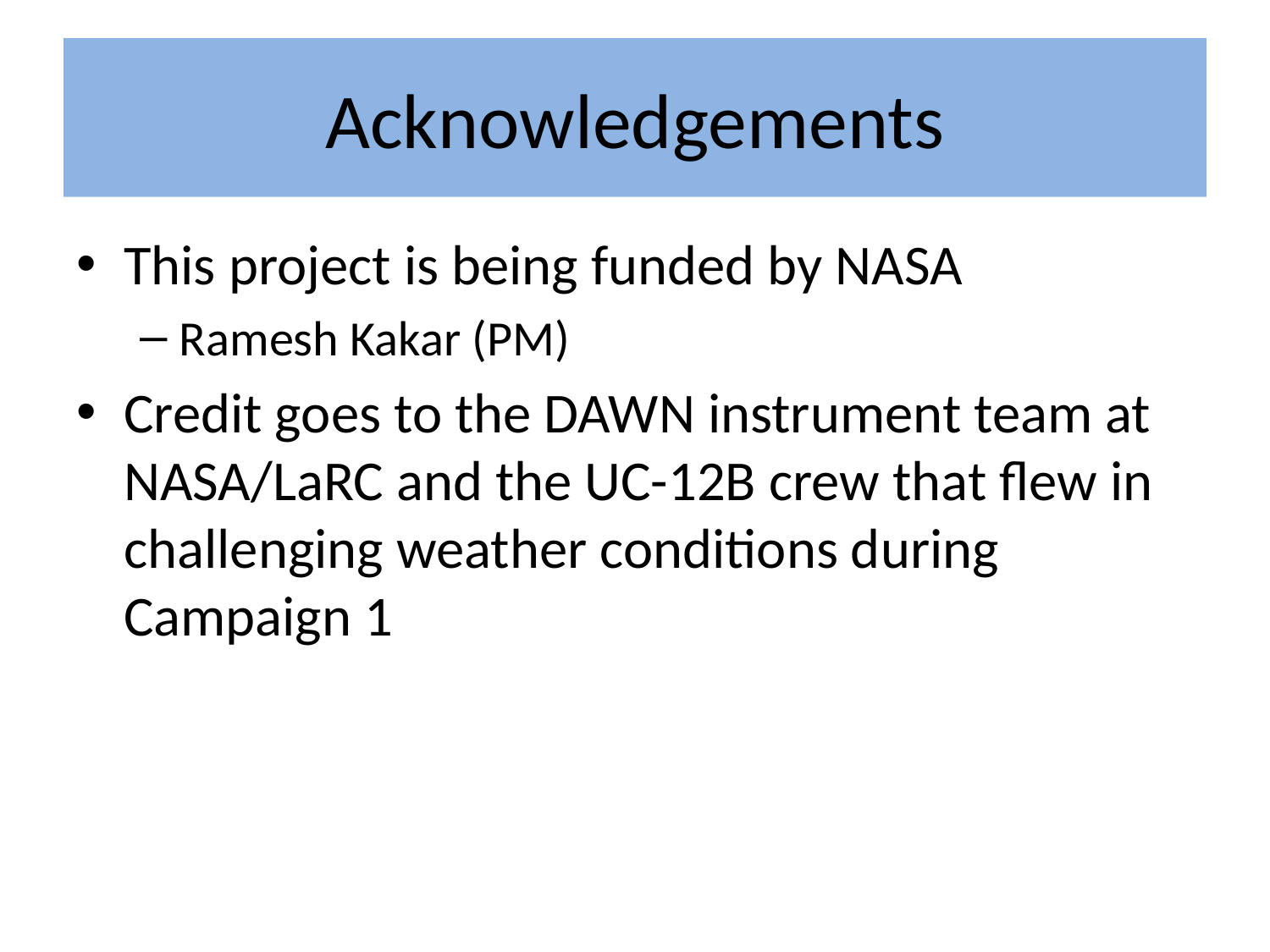

# Acknowledgements
This project is being funded by NASA
Ramesh Kakar (PM)
Credit goes to the DAWN instrument team at NASA/LaRC and the UC-12B crew that flew in challenging weather conditions during Campaign 1